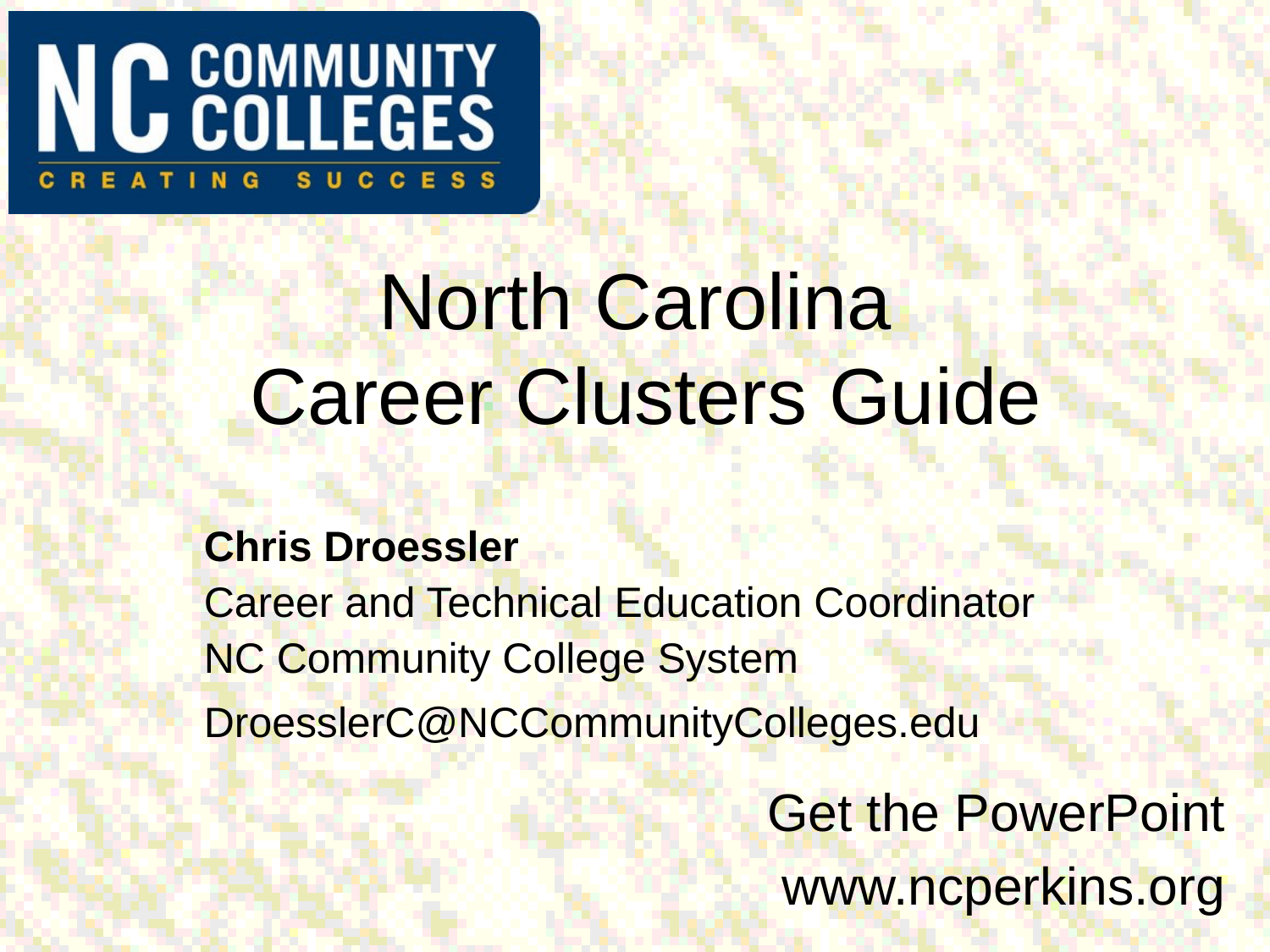

# North Carolina Career Clusters Guide
Chris Droessler
Career and Technical Education Coordinator
NC Community College System
DroesslerC@NCCommunityColleges.edu
Get the PowerPoint
www.ncperkins.org